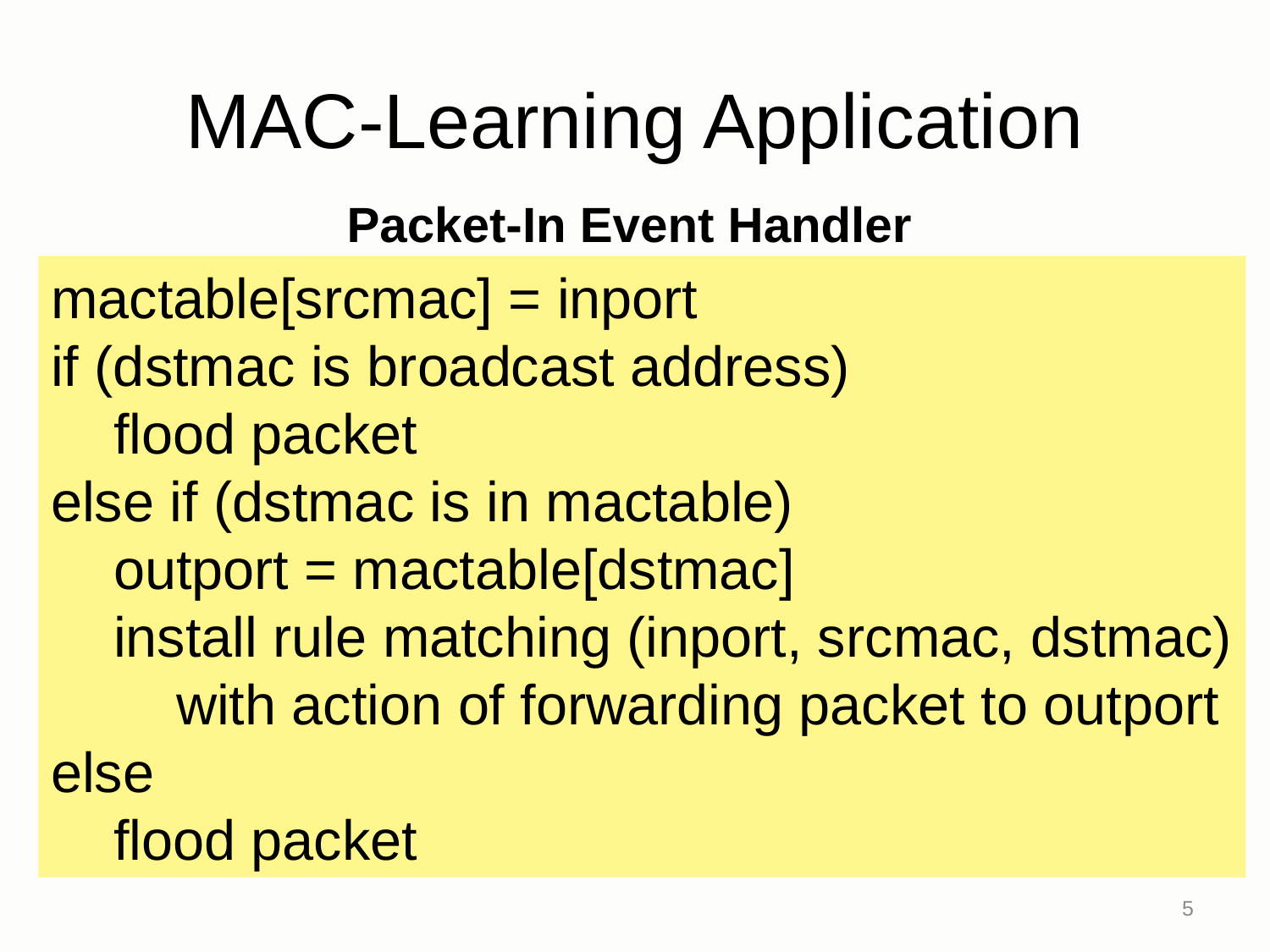

# MAC-Learning Application
Packet-In Event Handler
mactable[srcmac] = inport
if (dstmac is broadcast address)
    flood packet
else if (dstmac is in mactable)
    outport = mactable[dstmac]
    install rule matching (inport, srcmac, dstmac)
        with action of forwarding packet to outport
else
    flood packet
5